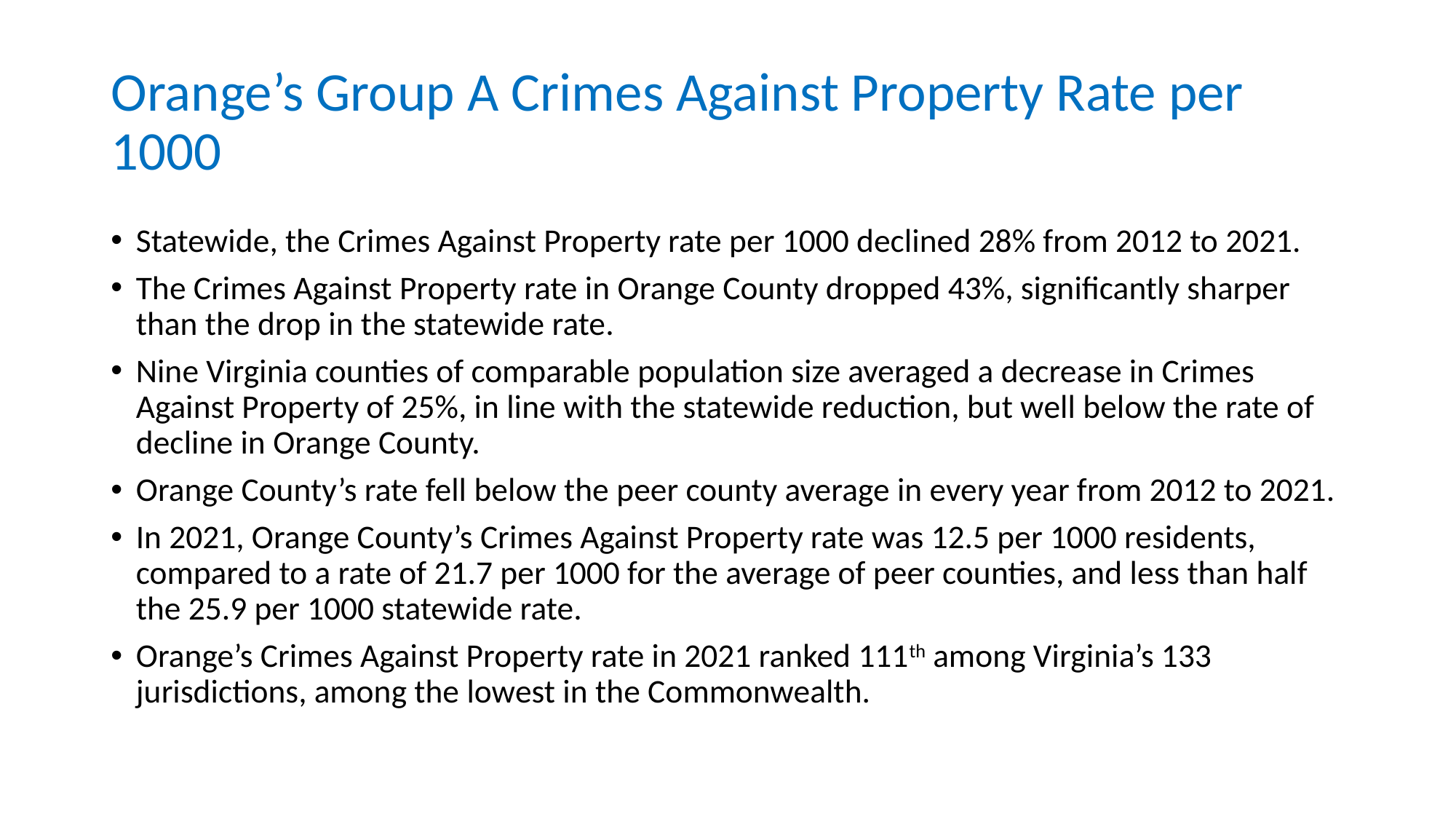

# Orange’s Group A Crimes Against Property Rate per 1000
Statewide, the Crimes Against Property rate per 1000 declined 28% from 2012 to 2021.
The Crimes Against Property rate in Orange County dropped 43%, significantly sharper than the drop in the statewide rate.
Nine Virginia counties of comparable population size averaged a decrease in Crimes Against Property of 25%, in line with the statewide reduction, but well below the rate of decline in Orange County.
Orange County’s rate fell below the peer county average in every year from 2012 to 2021.
In 2021, Orange County’s Crimes Against Property rate was 12.5 per 1000 residents, compared to a rate of 21.7 per 1000 for the average of peer counties, and less than half the 25.9 per 1000 statewide rate.
Orange’s Crimes Against Property rate in 2021 ranked 111th among Virginia’s 133 jurisdictions, among the lowest in the Commonwealth.